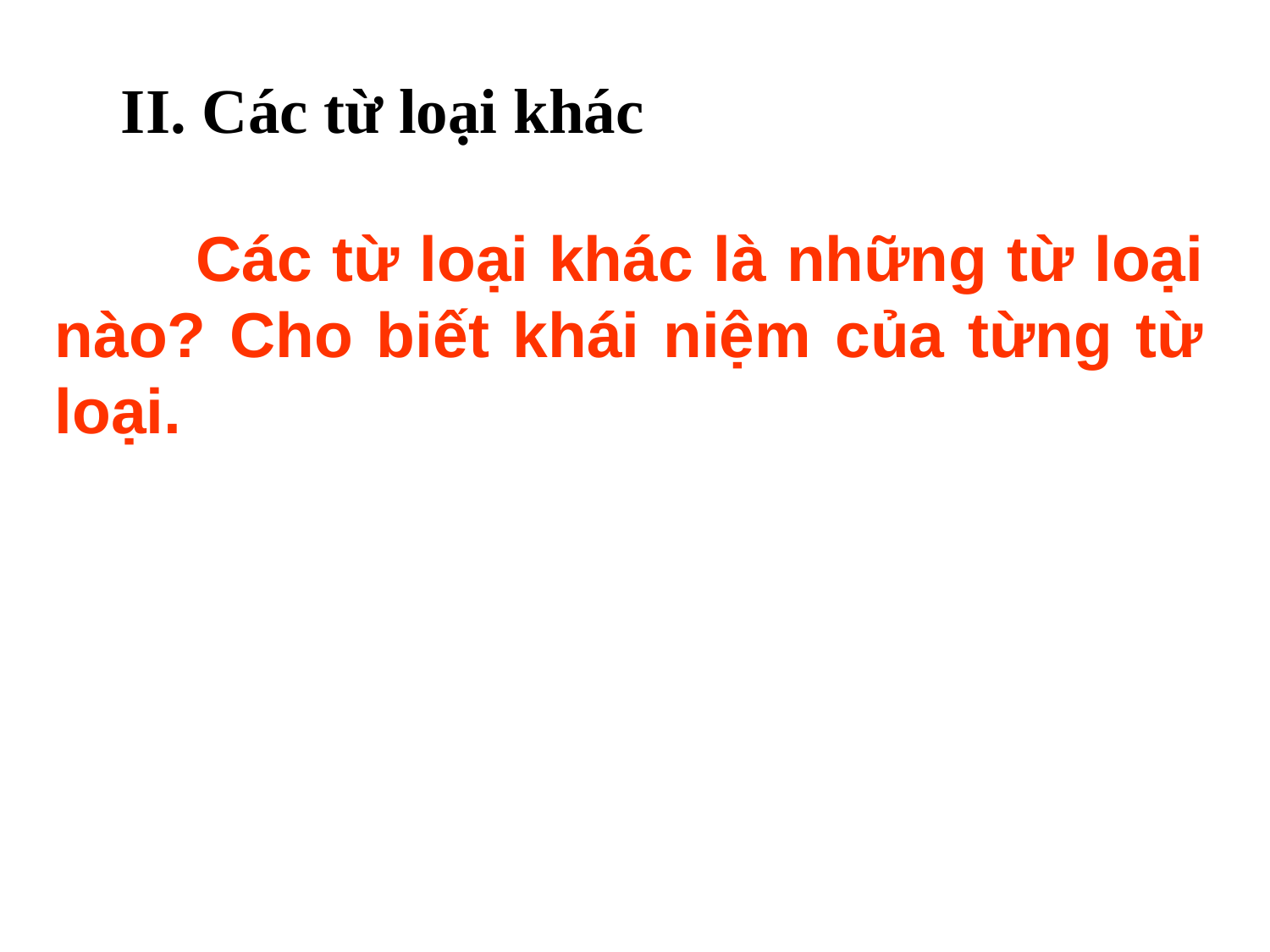

II. Các từ loại khác
       Các từ loại khác là những từ loại nào? Cho biết khái niệm của từng từ loại.